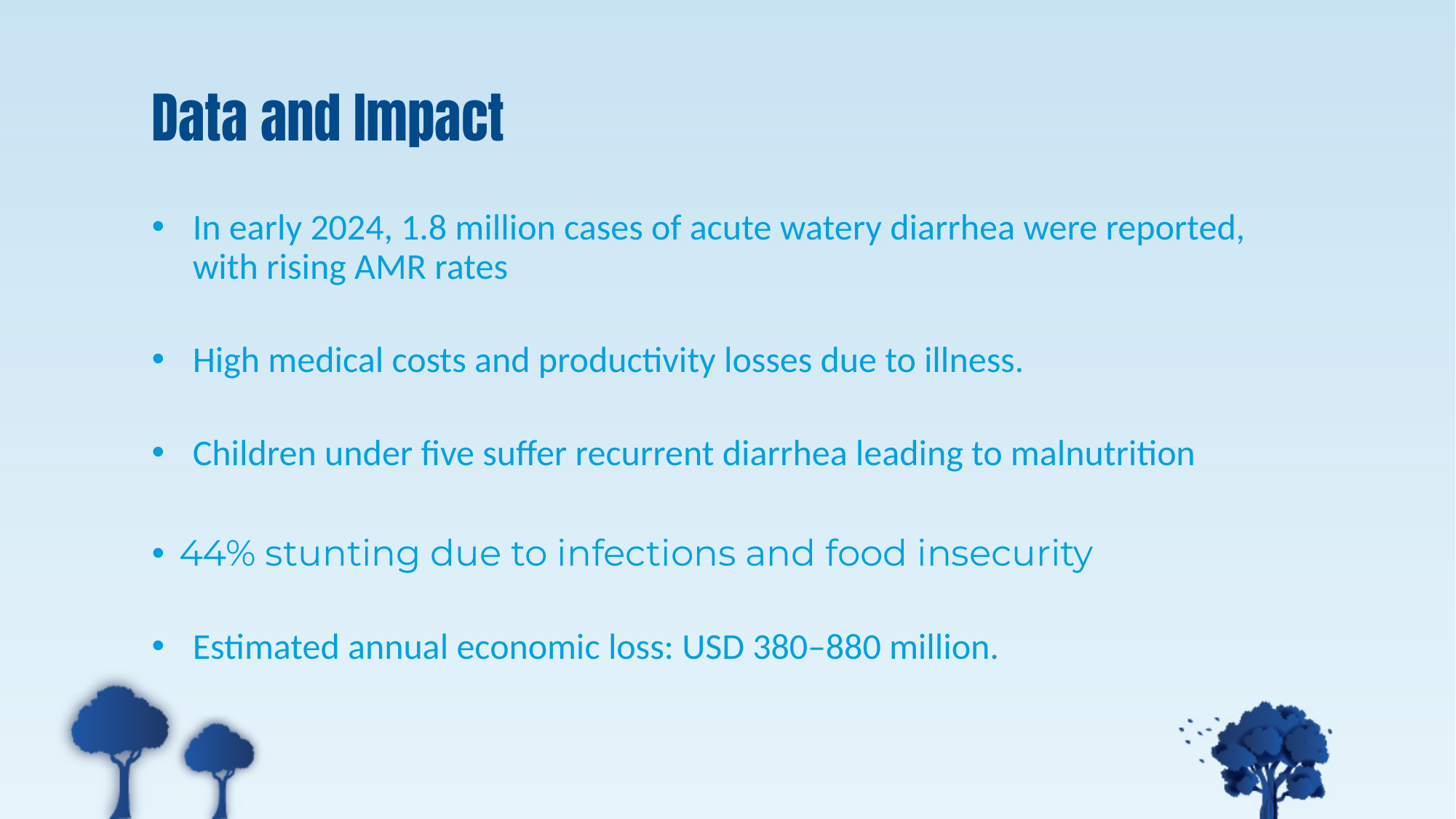

# Data and Impact
In early 2024, 1.8 million cases of acute watery diarrhea were reported, with rising AMR rates

High medical costs and productivity losses due to illness.

Children under five suffer recurrent diarrhea leading to malnutrition

44% stunting due to infections and food insecurity

Estimated annual economic loss: USD 380–880 million.